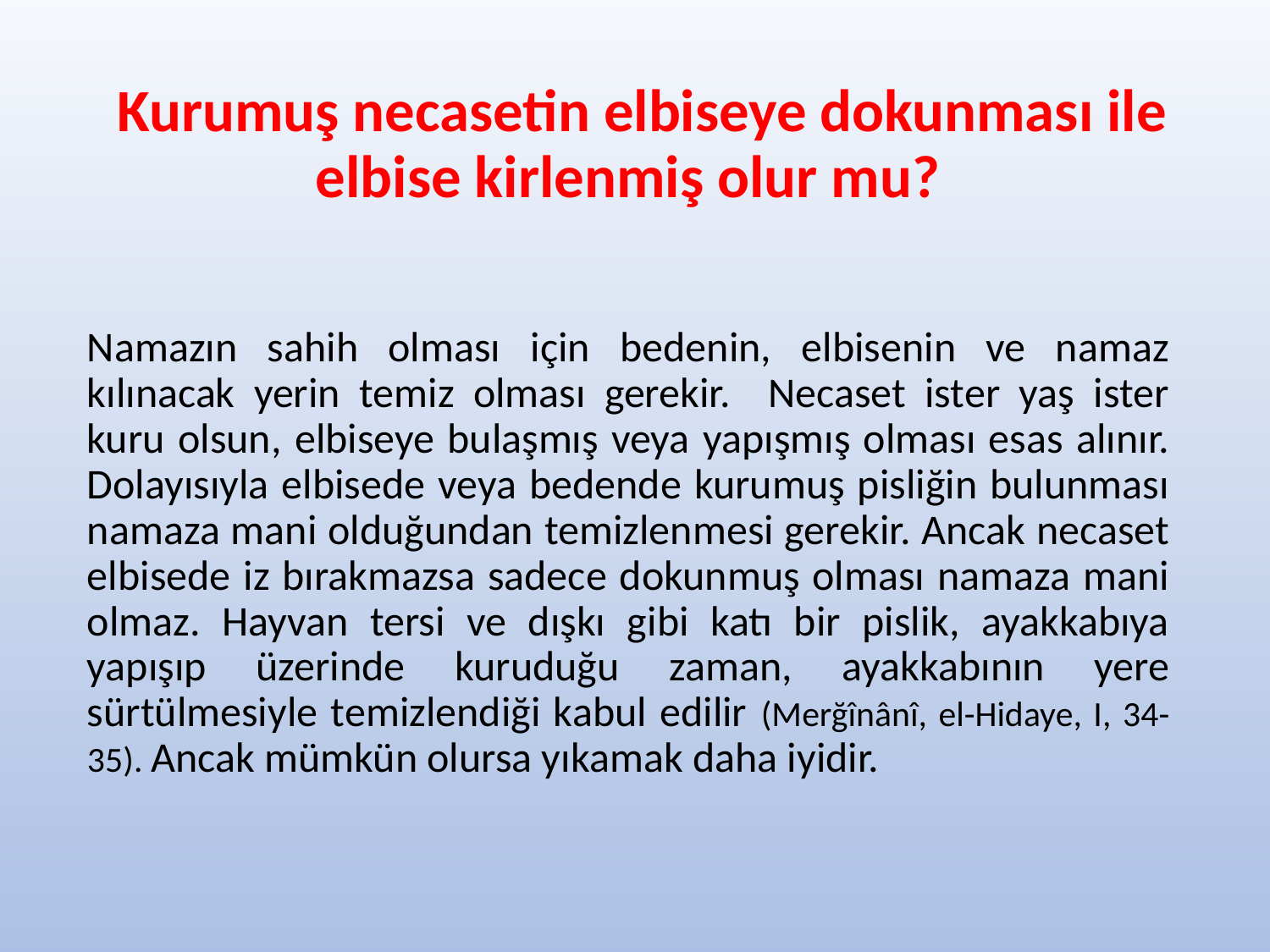

# Kurumuş necasetin elbiseye dokunması ile elbise kirlenmiş olur mu?

Namazın sahih olması için bedenin, elbisenin ve namaz kılınacak yerin temiz olması gerekir.  Necaset ister yaş ister kuru olsun, elbiseye bulaşmış veya yapışmış olması esas alınır. Dolayısıyla elbisede veya bedende kurumuş pisliğin bulunması namaza mani olduğundan temizlenmesi gerekir. Ancak necaset elbisede iz bırakmazsa sadece dokunmuş olması namaza mani olmaz. Hayvan tersi ve dışkı gibi katı bir pislik, ayakkabıya yapışıp üzerinde kuruduğu zaman, ayakkabının yere sürtülmesiyle temizlendiği kabul edilir (Merğînânî, el-Hidaye, I, 34-35). Ancak mümkün olursa yıkamak daha iyidir.